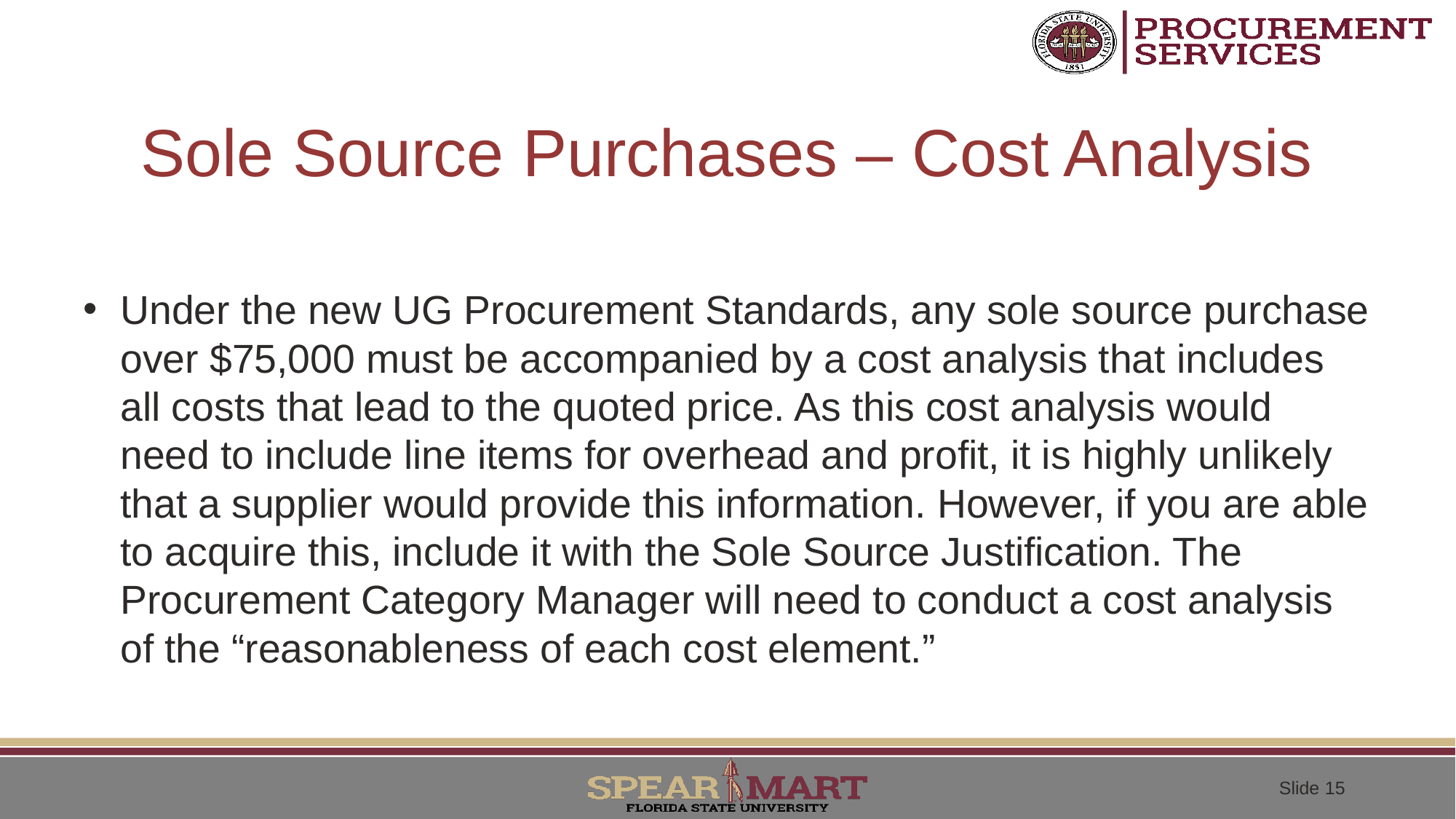

# Sole Source Purchases – Cost Analysis
Under the new UG Procurement Standards, any sole source purchase over $75,000 must be accompanied by a cost analysis that includes all costs that lead to the quoted price. As this cost analysis would need to include line items for overhead and profit, it is highly unlikely that a supplier would provide this information. However, if you are able to acquire this, include it with the Sole Source Justification. The Procurement Category Manager will need to conduct a cost analysis of the “reasonableness of each cost element.”